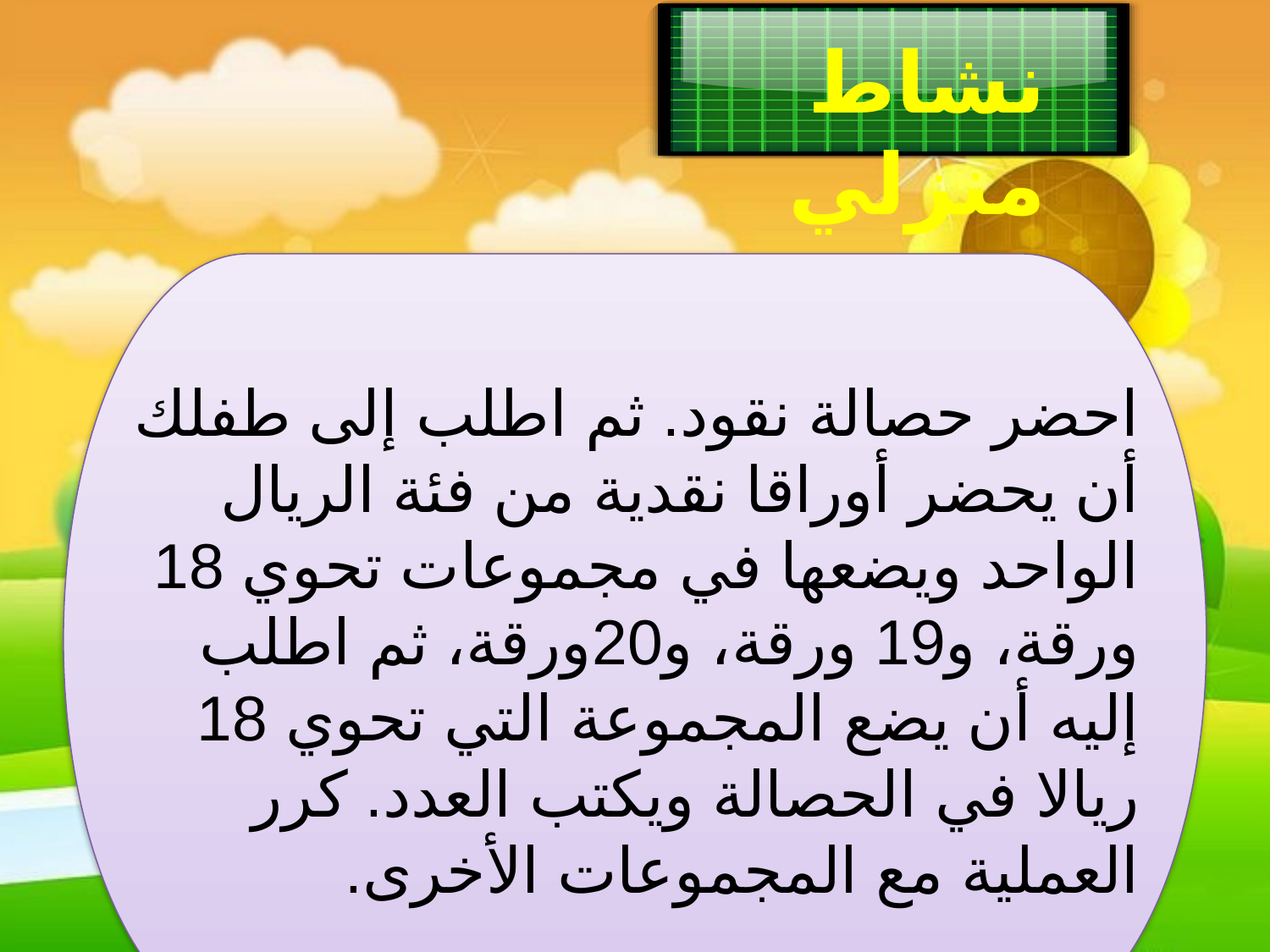

نشاط منزلي
احضر حصالة نقود. ثم اطلب إلى طفلك أن يحضر أوراقا نقدية من فئة الريال الواحد ويضعها في مجموعات تحوي 18 ورقة، و19 ورقة، و20ورقة، ثم اطلب إليه أن يضع المجموعة التي تحوي 18 ريالا في الحصالة ويكتب العدد. كرر العملية مع المجموعات الأخرى.